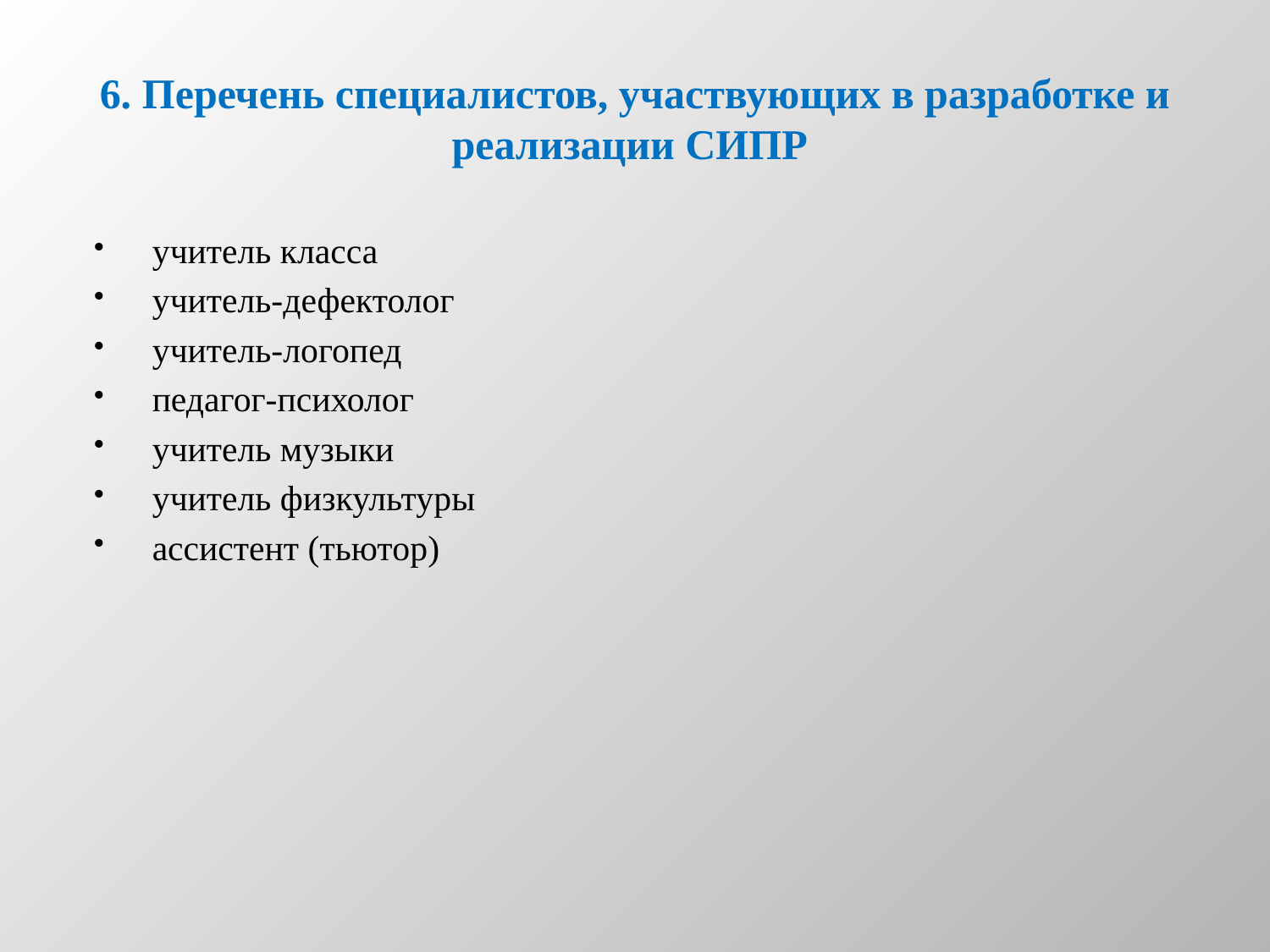

# 6. Перечень специалистов, участвующих в разработке и реализации СИПР
учитель класса
учитель-дефектолог
учитель-логопед
педагог-психолог
учитель музыки
учитель физкультуры
ассистент (тьютор)